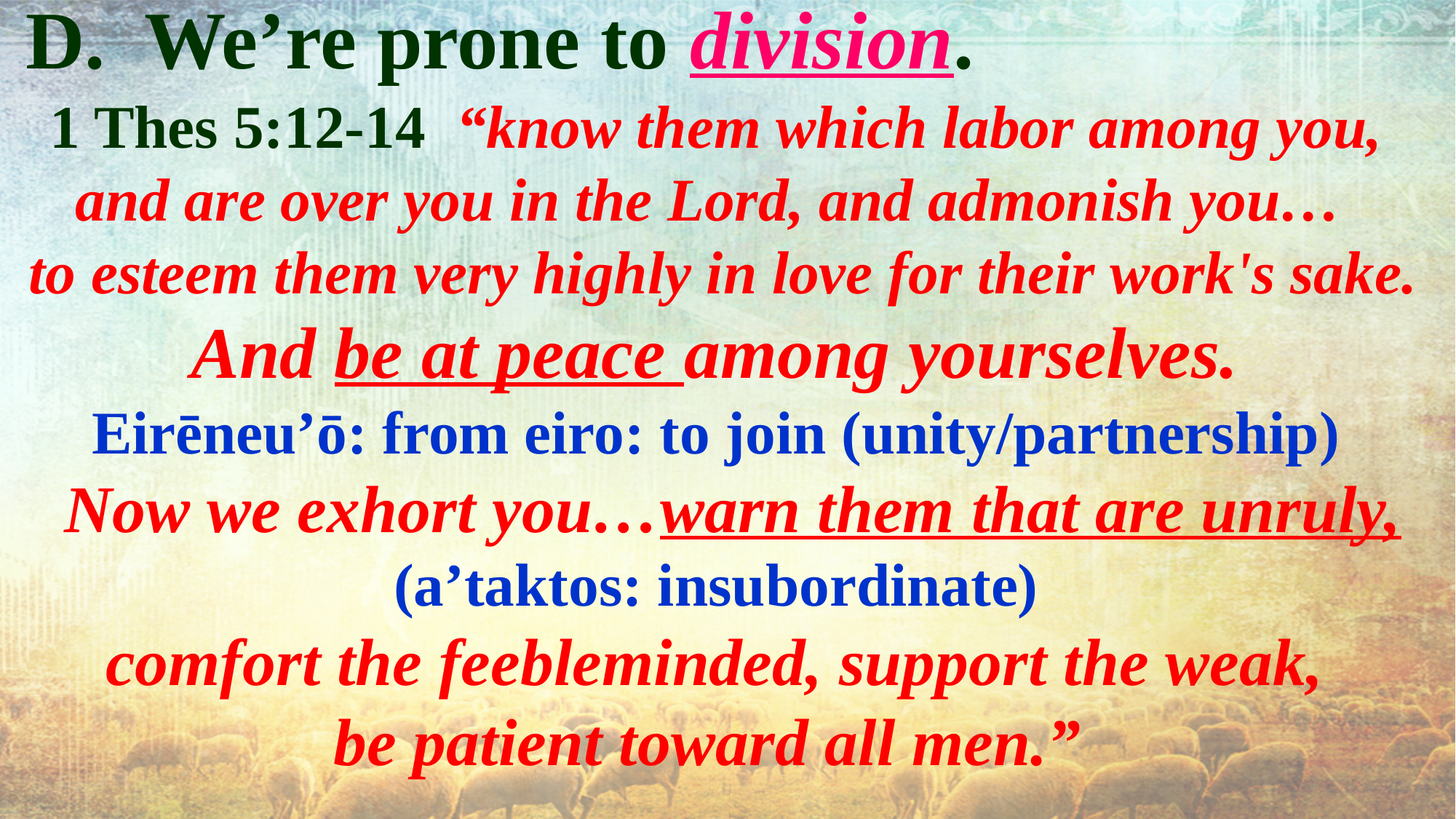

D.  We’re prone to division.
1 Thes 5:12-14  “know them which labor among you, and are over you in the Lord, and admonish you…
 to esteem them very highly in love for their work's sake.
 And be at peace among yourselves.
Eirēneu’ō: from eiro: to join (unity/partnership)
  Now we exhort you…warn them that are unruly,
(a’taktos: insubordinate)
 comfort the feebleminded, support the weak,
be patient toward all men.”